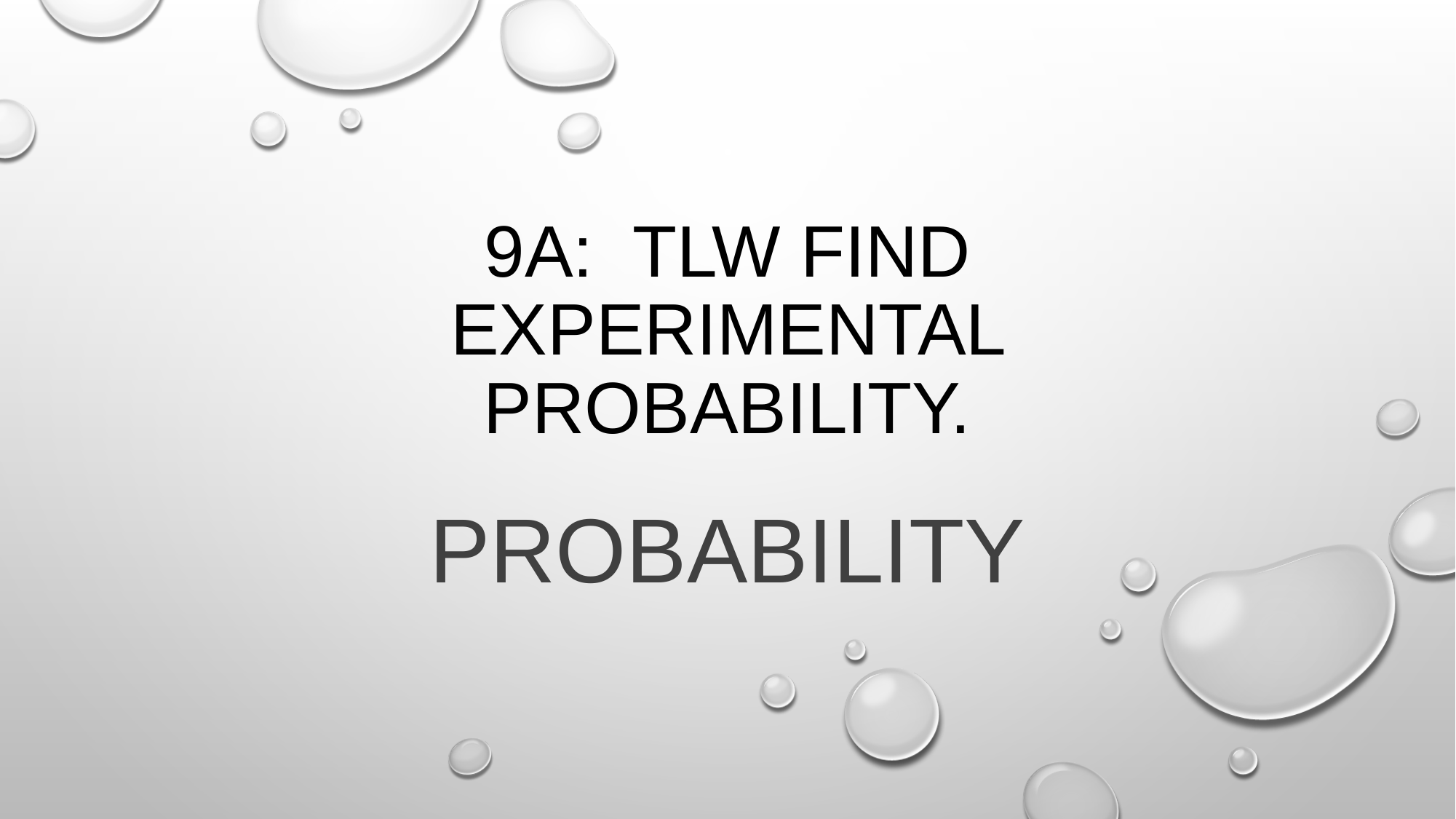

# 9A:  TLW find Experimental probability.
Probability